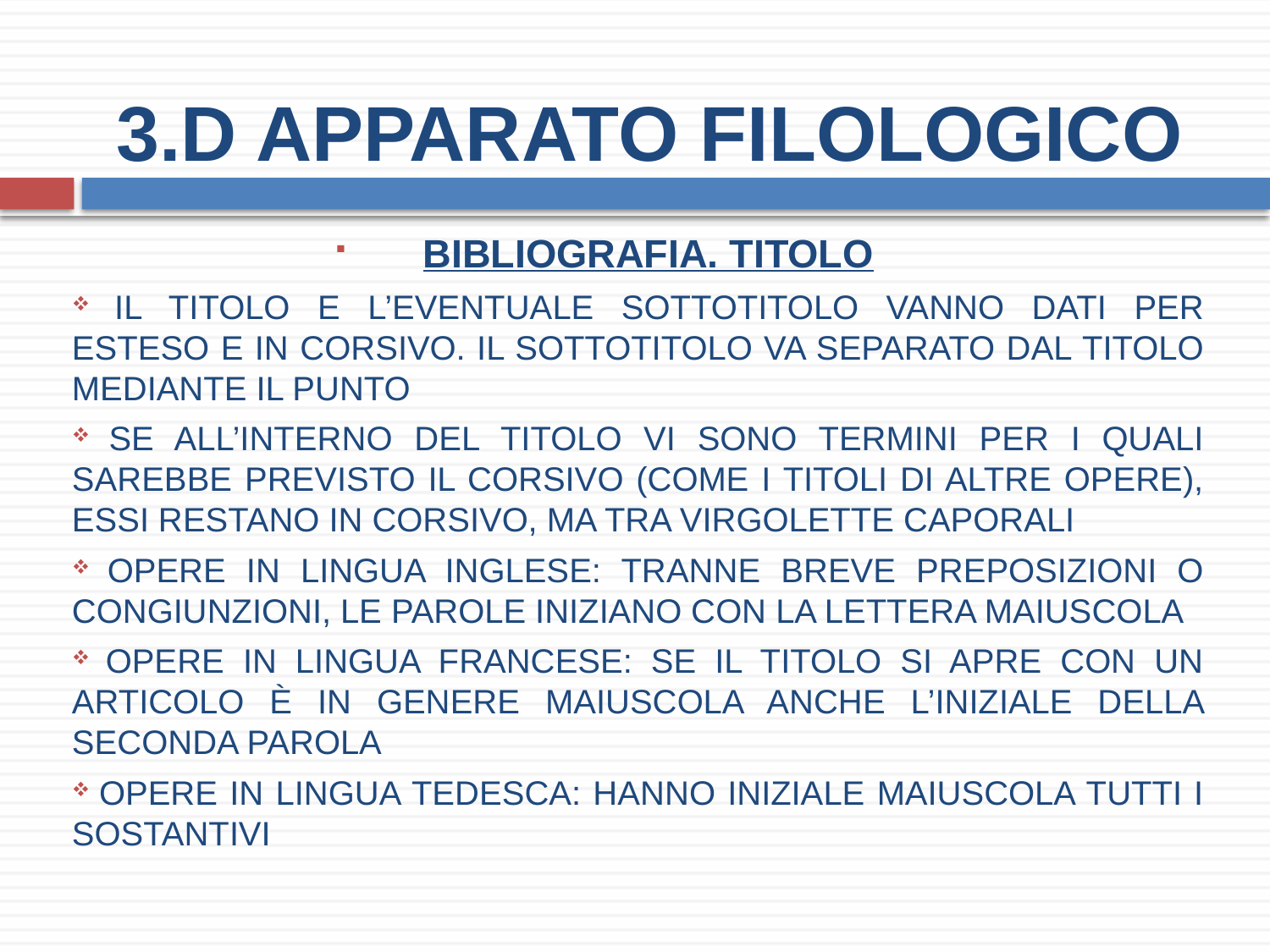

# 3.d Apparato filologico
 Bibliografia. Titolo
 Il titolo e l’eventuale sottotitolo vanno dati per esteso e in corsivo. Il sottotitolo va separato dal titolo mediante il punto
 Se all’interno del titolo vi sono termini per i quali sarebbe previsto il corsivo (come i titoli di altre opere), essi restano in corsivo, ma tra virgolette caporali
 Opere in lingua inglese: tranne breve preposizioni o congiunzioni, le parole iniziano con la lettera maiuscola
 Opere in lingua francese: se il titolo si apre con un articolo è in genere maiuscola anche l’iniziale della seconda parola
 Opere in lingua tedesca: hanno iniziale maiuscola tutti i sostantivi